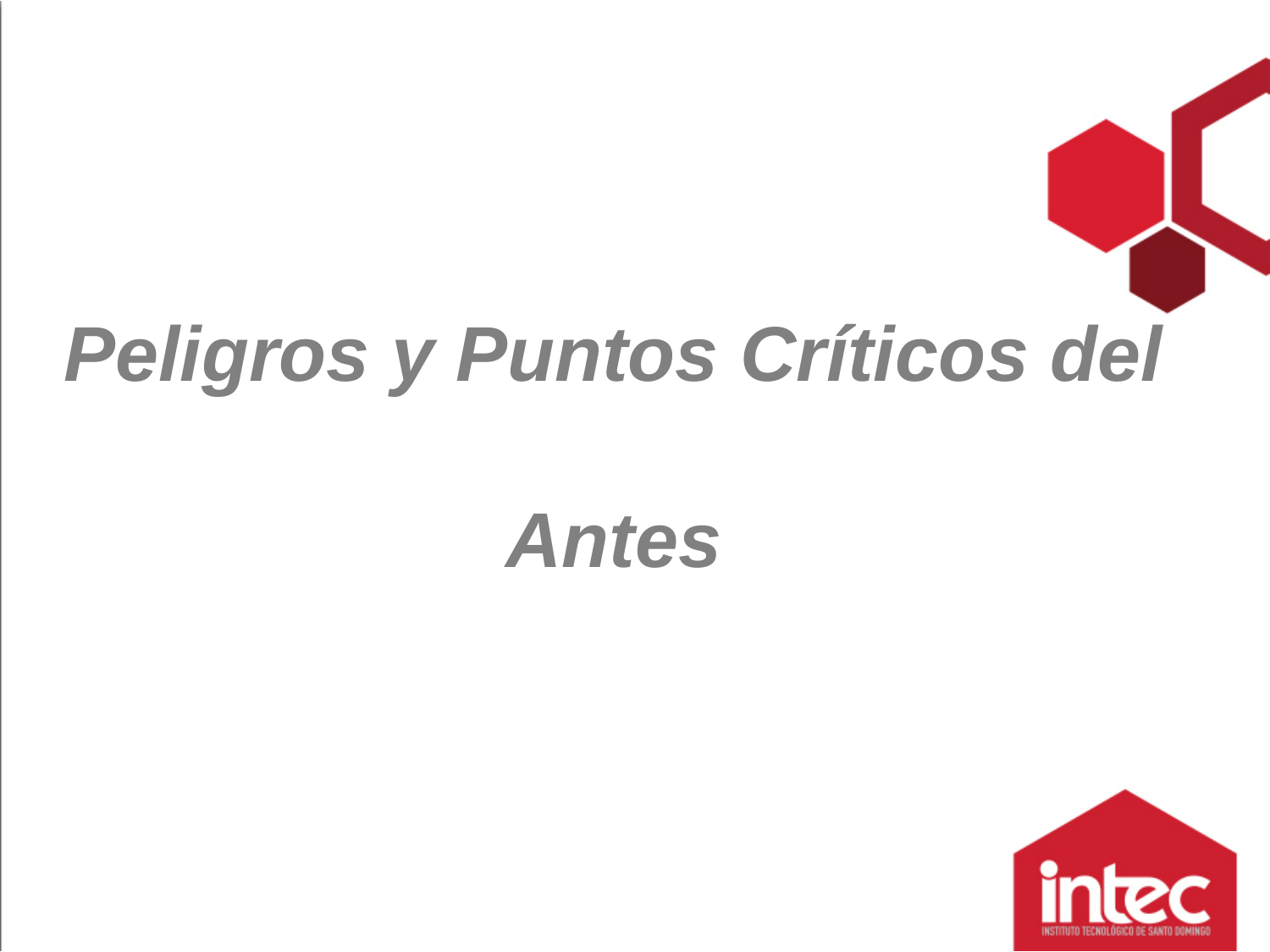

# Peligros y Puntos Críticos del Antes